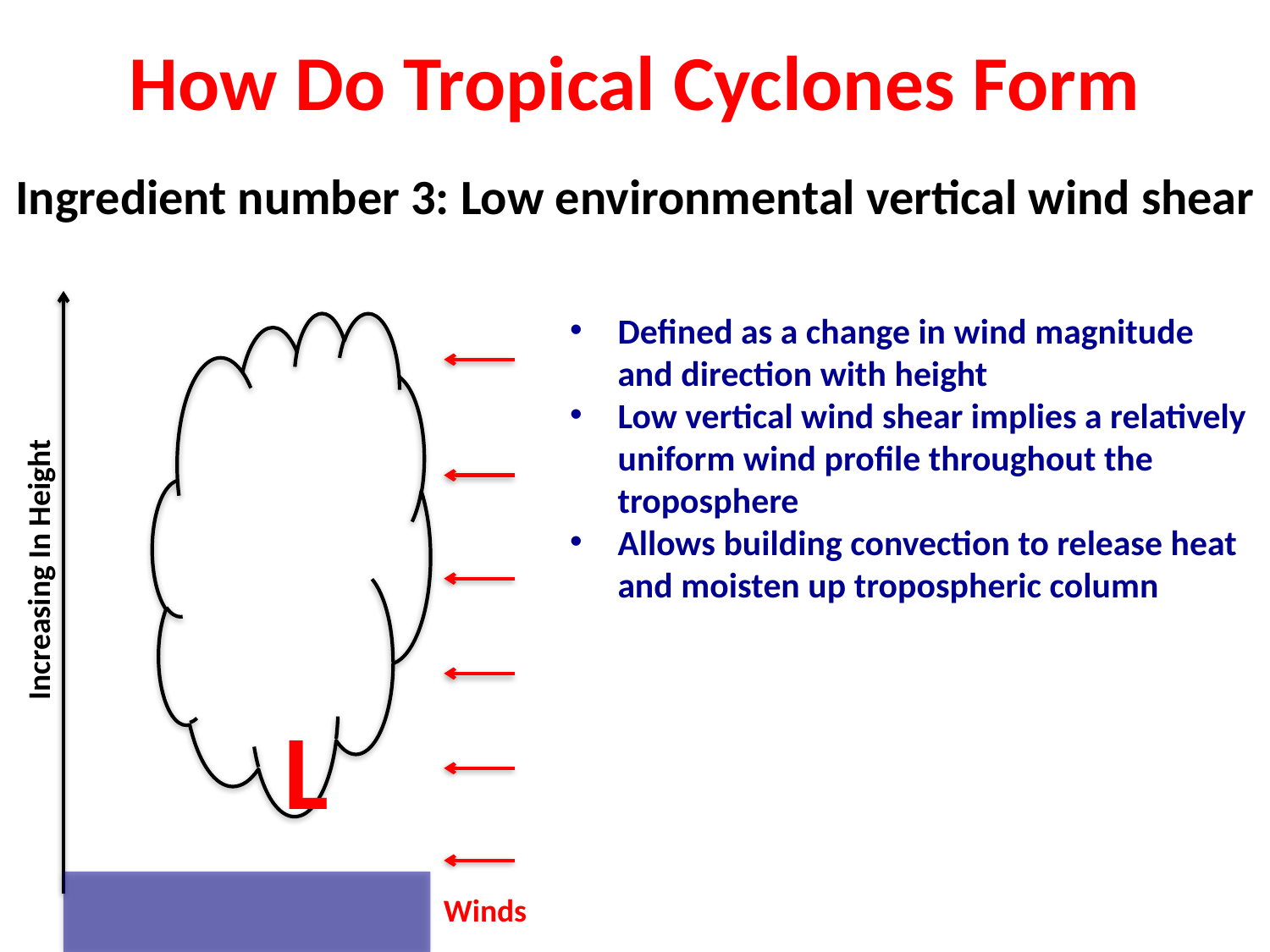

How Do Tropical Cyclones Form
Ingredient number 3: Low environmental vertical wind shear
Defined as a change in wind magnitude and direction with height
Low vertical wind shear implies a relatively uniform wind profile throughout the troposphere
Allows building convection to release heat and moisten up tropospheric column

Increasing In Height
L

Winds